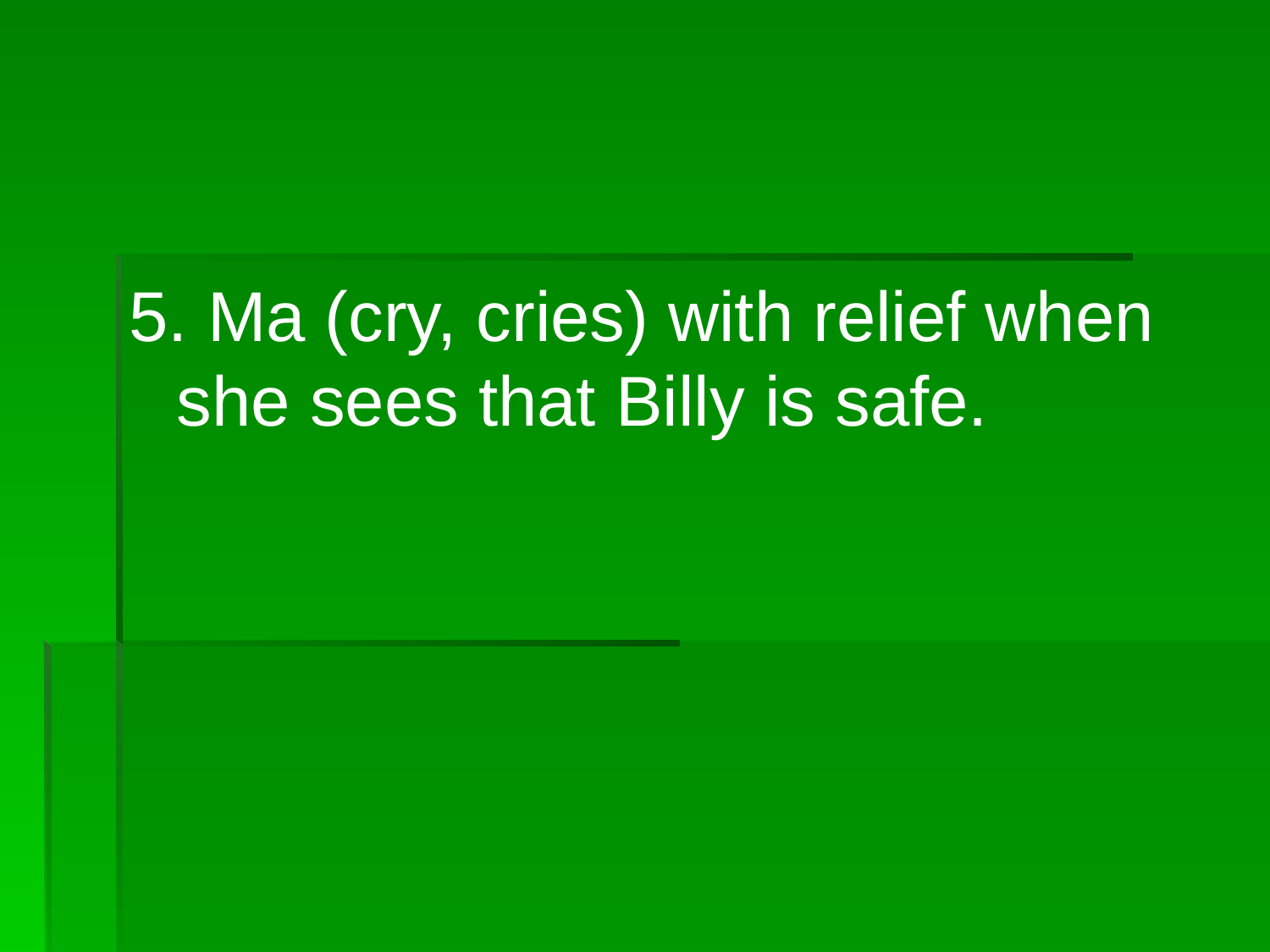

5. Ma (cry, cries) with relief when she sees that Billy is safe.